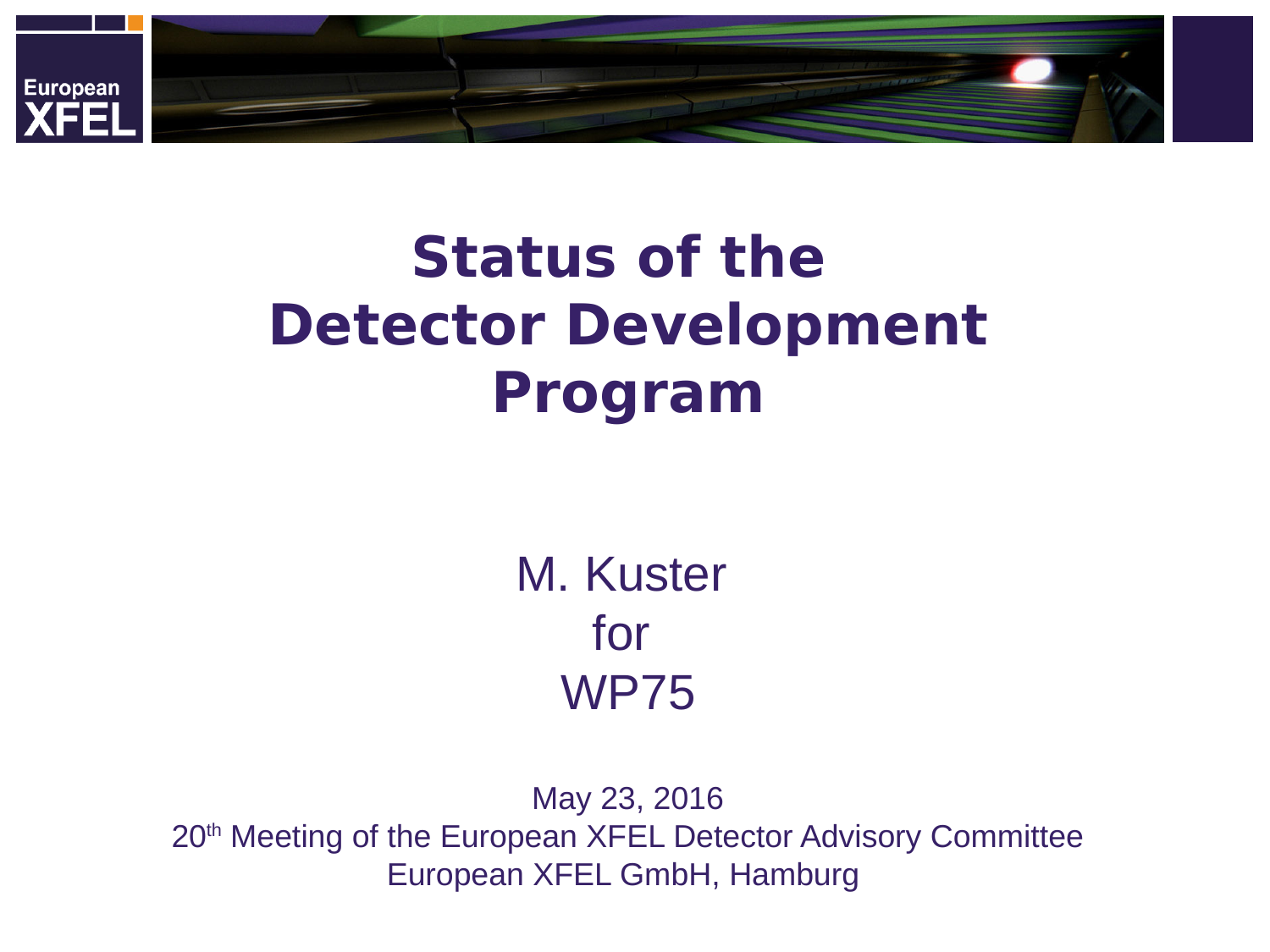

# Status of the Detector Development Program M. Kuster for WP75
May 23, 2016
20th Meeting of the European XFEL Detector Advisory Committee
European XFEL GmbH, Hamburg